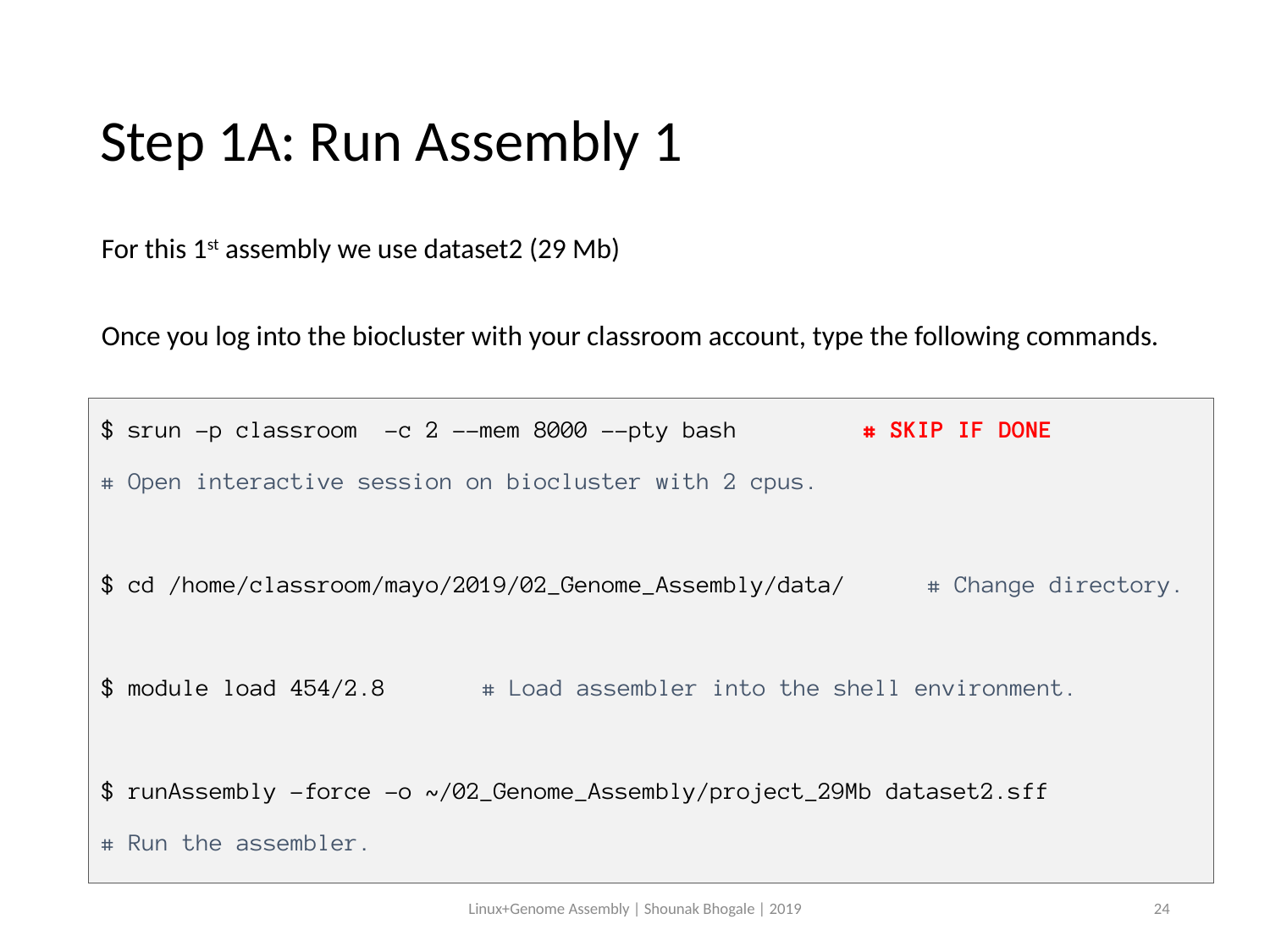

# Step 1A: Run Assembly 1
For this 1st assembly we use dataset2 (29 Mb)

Once you log into the biocluster with your classroom account, type the following commands.

$ srun -p classroom  -c 2 --mem 8000 --pty bash	# SKIP IF DONE
# Open interactive session on biocluster with 2 cpus.

$ cd /home/classroom/mayo/2019/02_Genome_Assembly/data/      # Change directory.

$ module load 454/2.8 	# Load assembler into the shell environment.

$ runAssembly -force -o ~/02_Genome_Assembly/project_29Mb dataset2.sff
# Run the assembler.

Linux+Genome Assembly | Shounak Bhogale | 2019
24